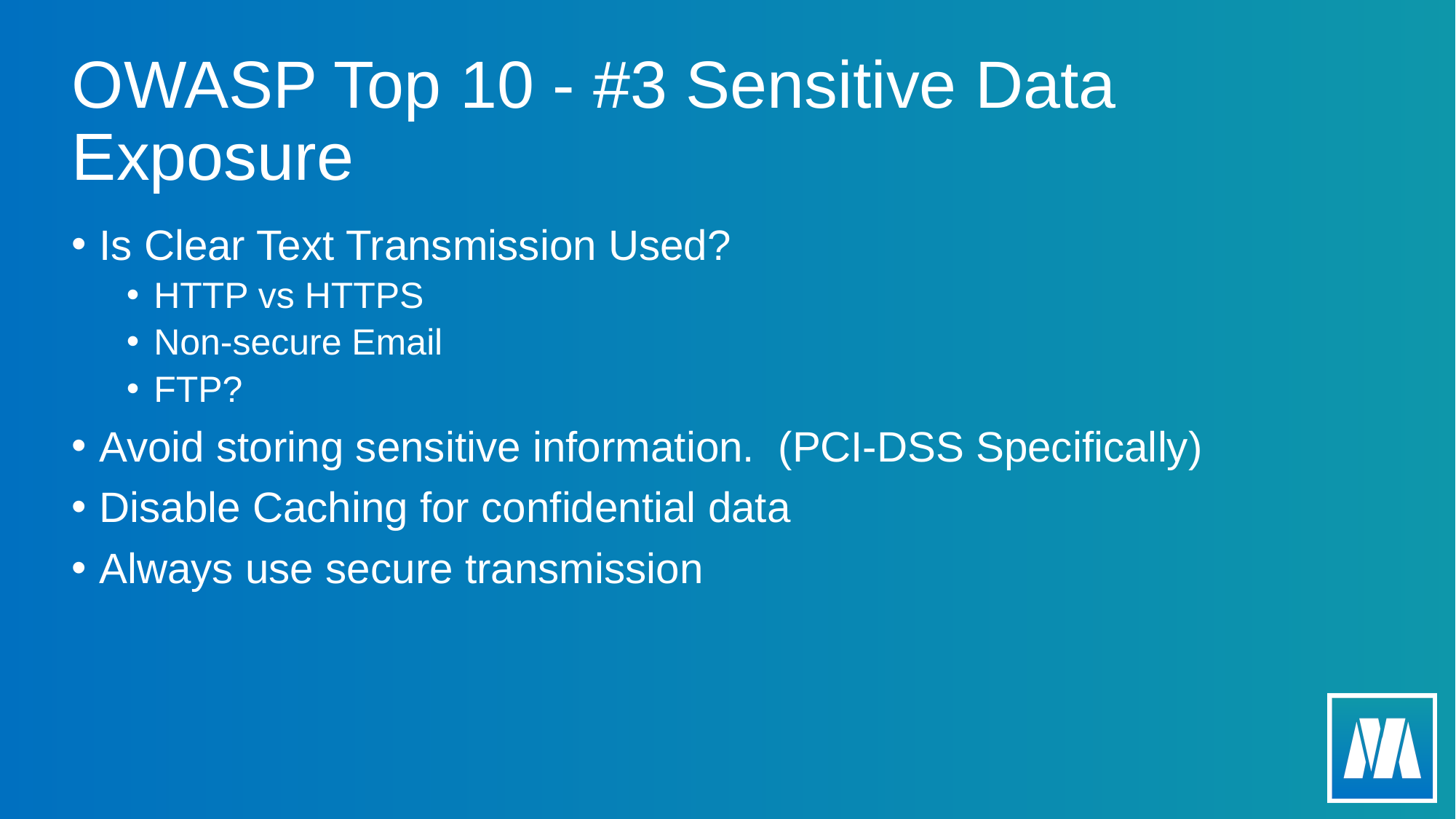

# OWASP Top 10 - #3 Sensitive Data Exposure
Is Clear Text Transmission Used?
HTTP vs HTTPS
Non-secure Email
FTP?
Avoid storing sensitive information.  (PCI-DSS Specifically)
Disable Caching for confidential data
Always use secure transmission